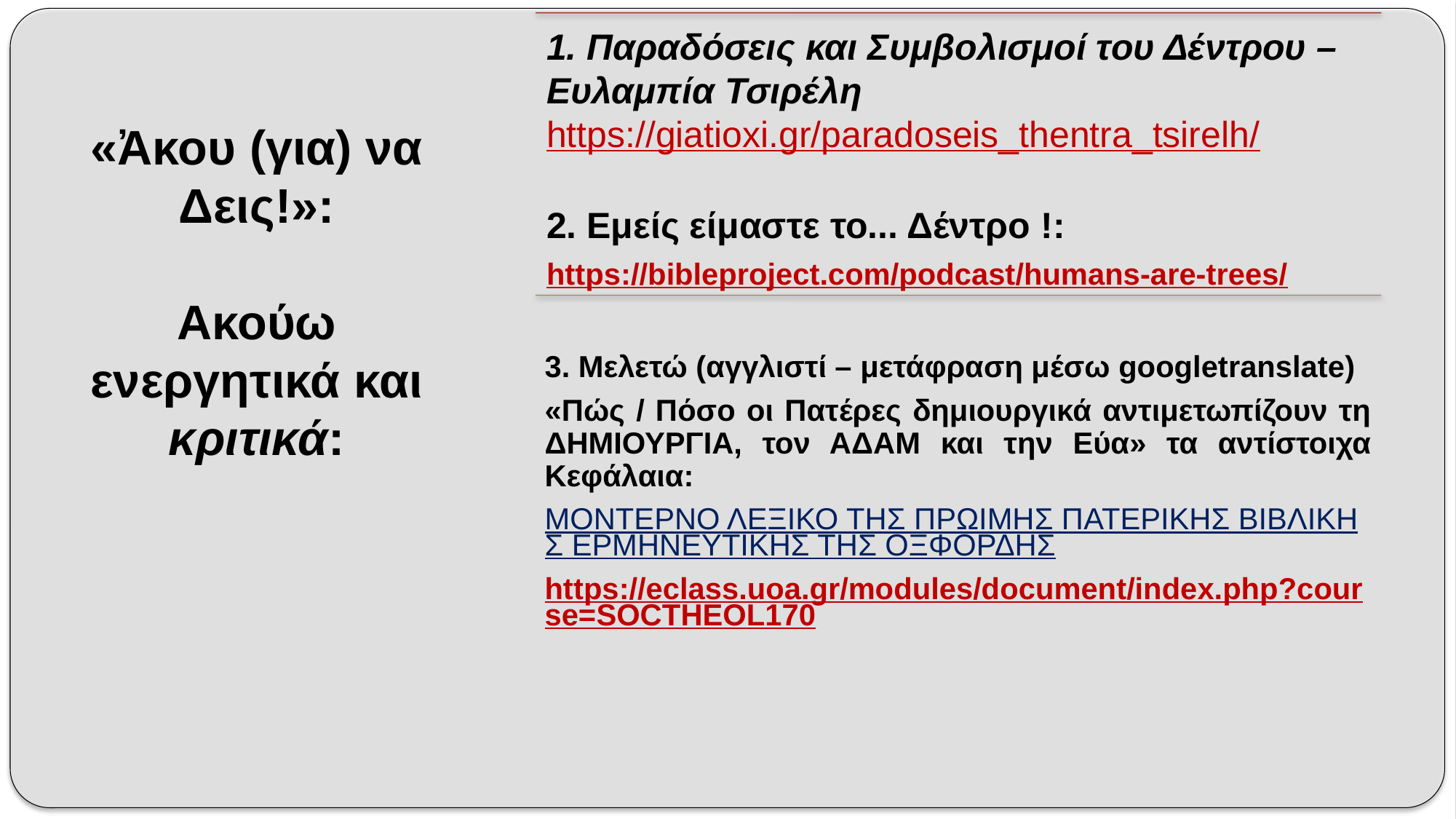

1. Παραδόσεις και Συμβολισμοί του Δέντρου – Ευλαμπία Τσιρέλη https://giatioxi.gr/paradoseis_thentra_tsirelh/

2. Εμείς είμαστε το... Δέντρο !:
https://bibleproject.com/podcast/humans-are-trees/

3. Μελετώ (αγγλιστί – μετάφραση μέσω googletranslate)
«Πώς / Πόσο οι Πατέρες δημιουργικά αντιμετωπίζουν τη ΔΗΜΙΟΥΡΓΙΑ, τον ΑΔΑΜ και την Εύα» τα αντίστοιχα Κεφάλαια:
ΜΟΝΤΕΡΝΟ ΛΕΞΙΚΟ ΤΗΣ ΠΡΩΙΜΗΣ ΠΑΤΕΡΙΚΗΣ ΒΙΒΛΙΚΗΣ ΕΡΜΗΝΕΥΤΙΚΗΣ ΤΗΣ ΟΞΦΟΡΔΗΣ
https://eclass.uoa.gr/modules/document/index.php?course=SOCTHEOL170

«Ἀκου (για) να Δεις!»:

Ακούω ενεργητικά και κριτικά: